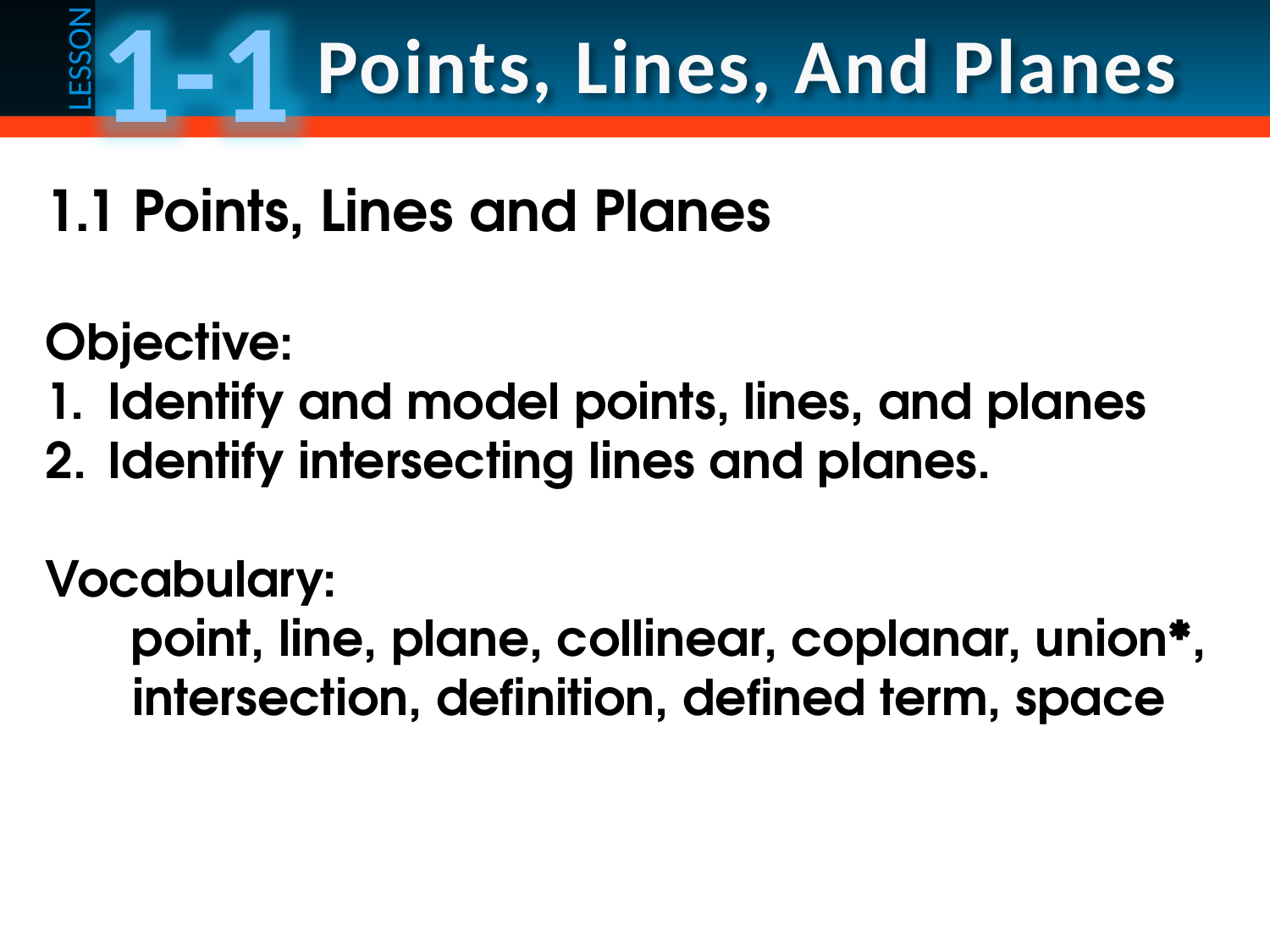

1.1 Points, Lines and Planes

Objective:
Identify and model points, lines, and planes
Identify intersecting lines and planes.

Vocabulary:
point, line, plane, collinear, coplanar, union*, intersection, definition, defined term, space